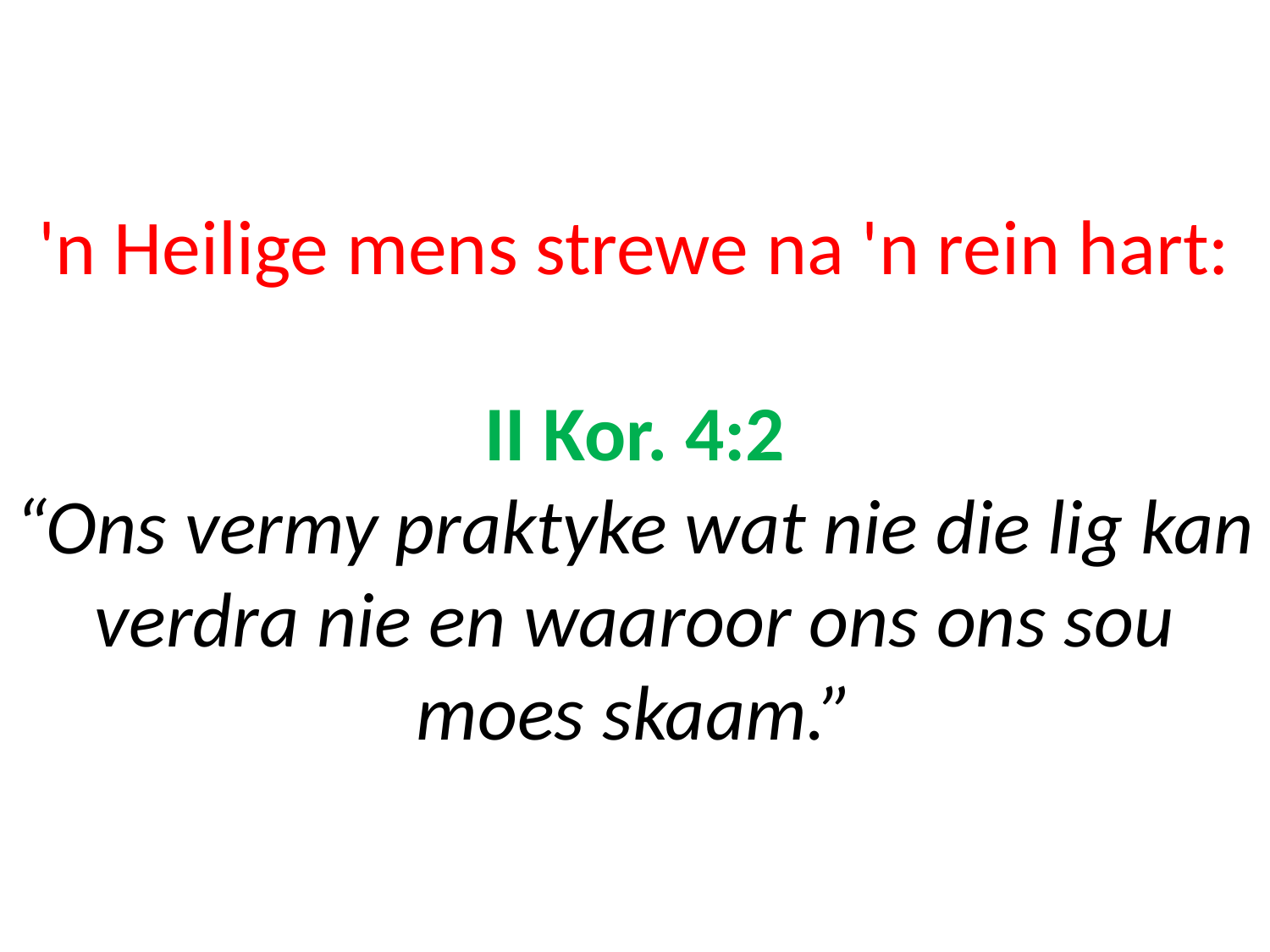

# 'n Heilige mens strewe na 'n rein hart: II Kor. 4:2 “Ons vermy praktyke wat nie die lig kan verdra nie en waaroor ons ons sou moes skaam.”